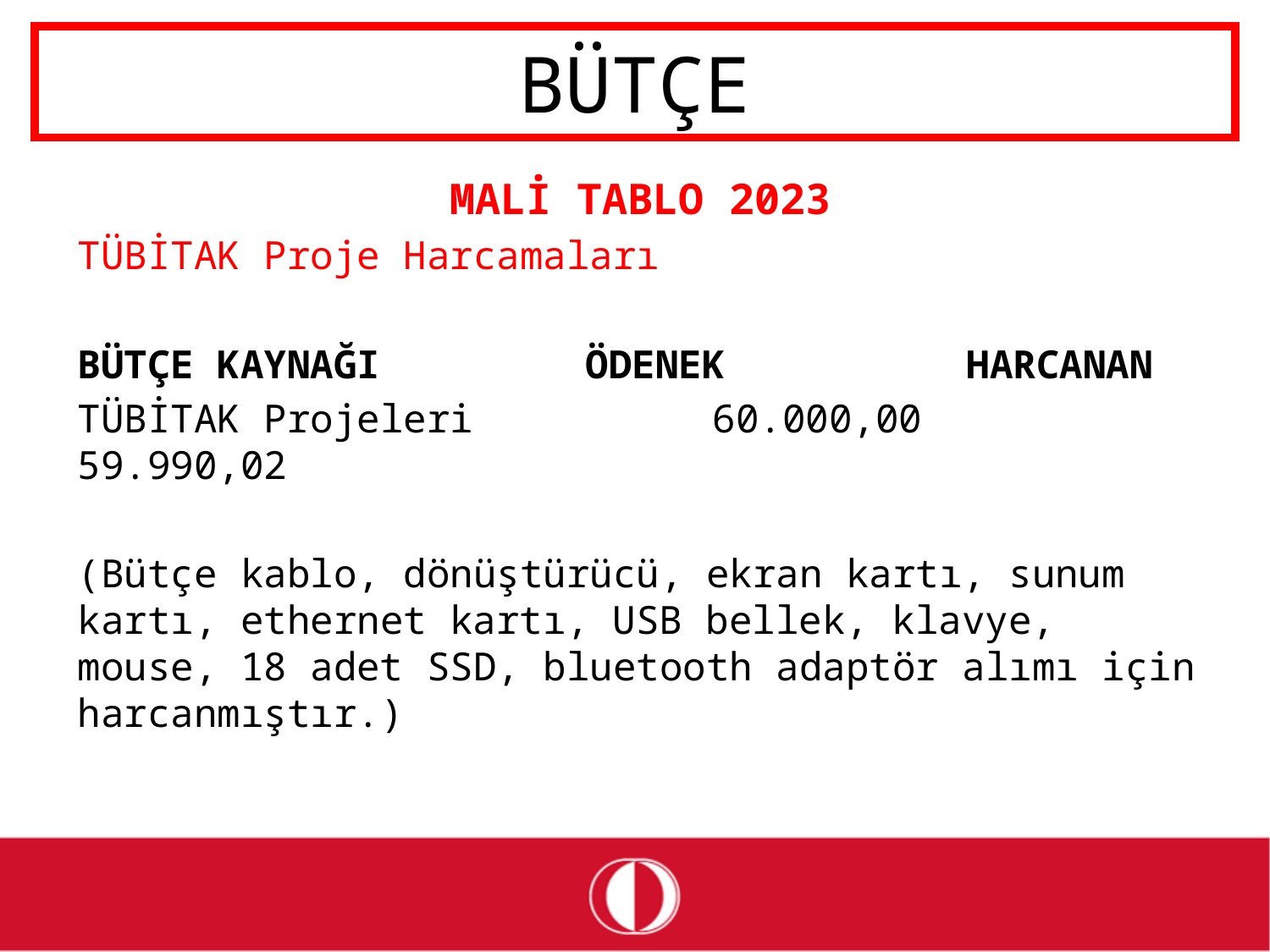

# BÜTÇE
MALİ TABLO 2023
TÜBİTAK Proje Harcamaları

BÜTÇE KAYNAĞI		ÖDENEK		HARCANAN
TÜBİTAK Projeleri		60.000,00		59.990,02

(Bütçe kablo, dönüştürücü, ekran kartı, sunum kartı, ethernet kartı, USB bellek, klavye, mouse, 18 adet SSD, bluetooth adaptör alımı için harcanmıştır.)